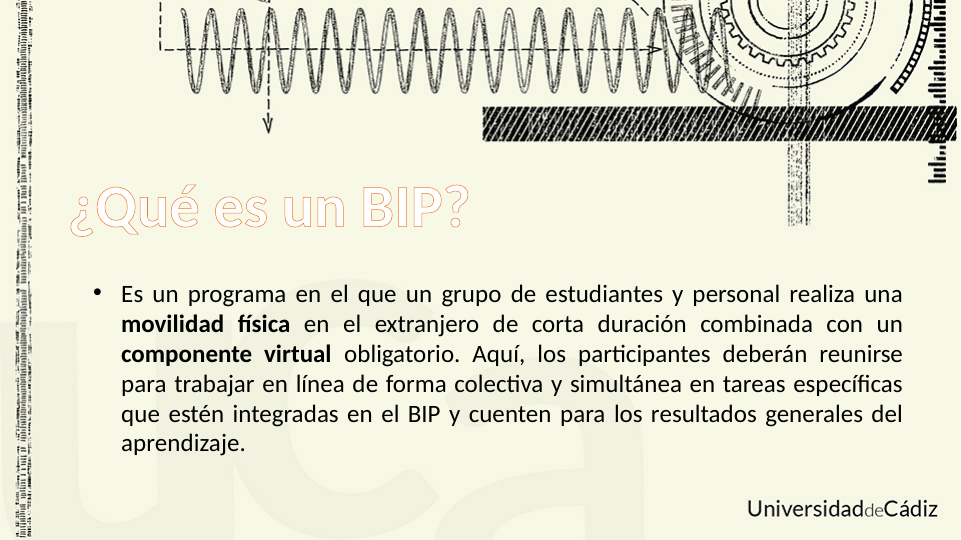

¿Qué es un BIP?
Es un programa en el que un grupo de estudiantes y personal realiza una movilidad física en el extranjero de corta duración combinada con un componente virtual obligatorio. Aquí, los participantes deberán reunirse para trabajar en línea de forma colectiva y simultánea en tareas específicas que estén integradas en el BIP y cuenten para los resultados generales del aprendizaje.